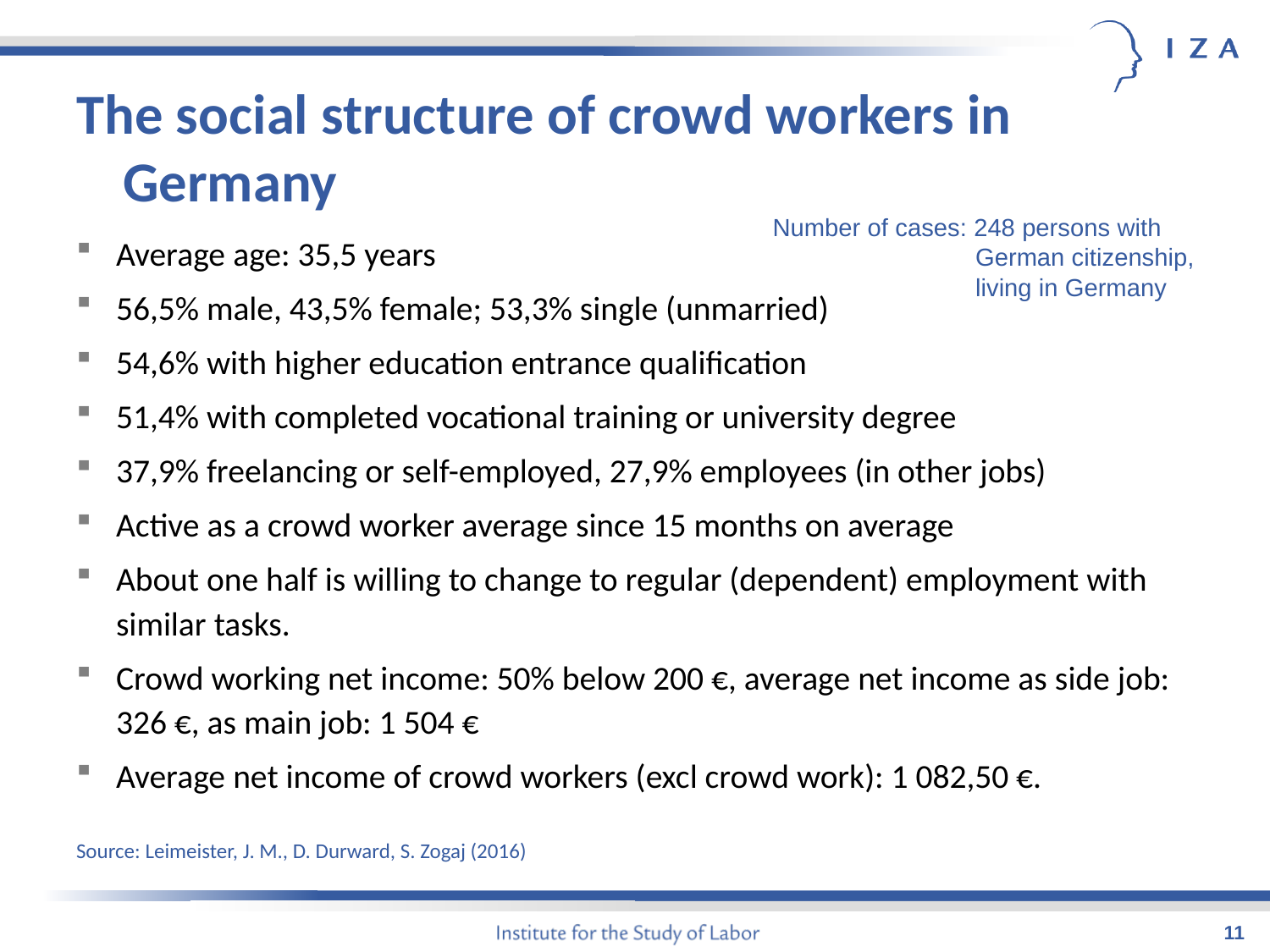

# The social structure of crowd workers in Germany
Number of cases: 248 persons with
                             German citizenship,
                             living in Germany
Average age: 35,5 years
56,5% male, 43,5% female; 53,3% single (unmarried)
54,6% with higher education entrance qualification
51,4% with completed vocational training or university degree
37,9% freelancing or self-employed, 27,9% employees (in other jobs)
Active as a crowd worker average since 15 months on average
About one half is willing to change to regular (dependent) employment with similar tasks.
Crowd working net income: 50% below 200 €, average net income as side job: 326 €, as main job: 1 504 €
Average net income of crowd workers (excl crowd work): 1 082,50 €.

Source: Leimeister, J. M., D. Durward, S. Zogaj (2016)

11